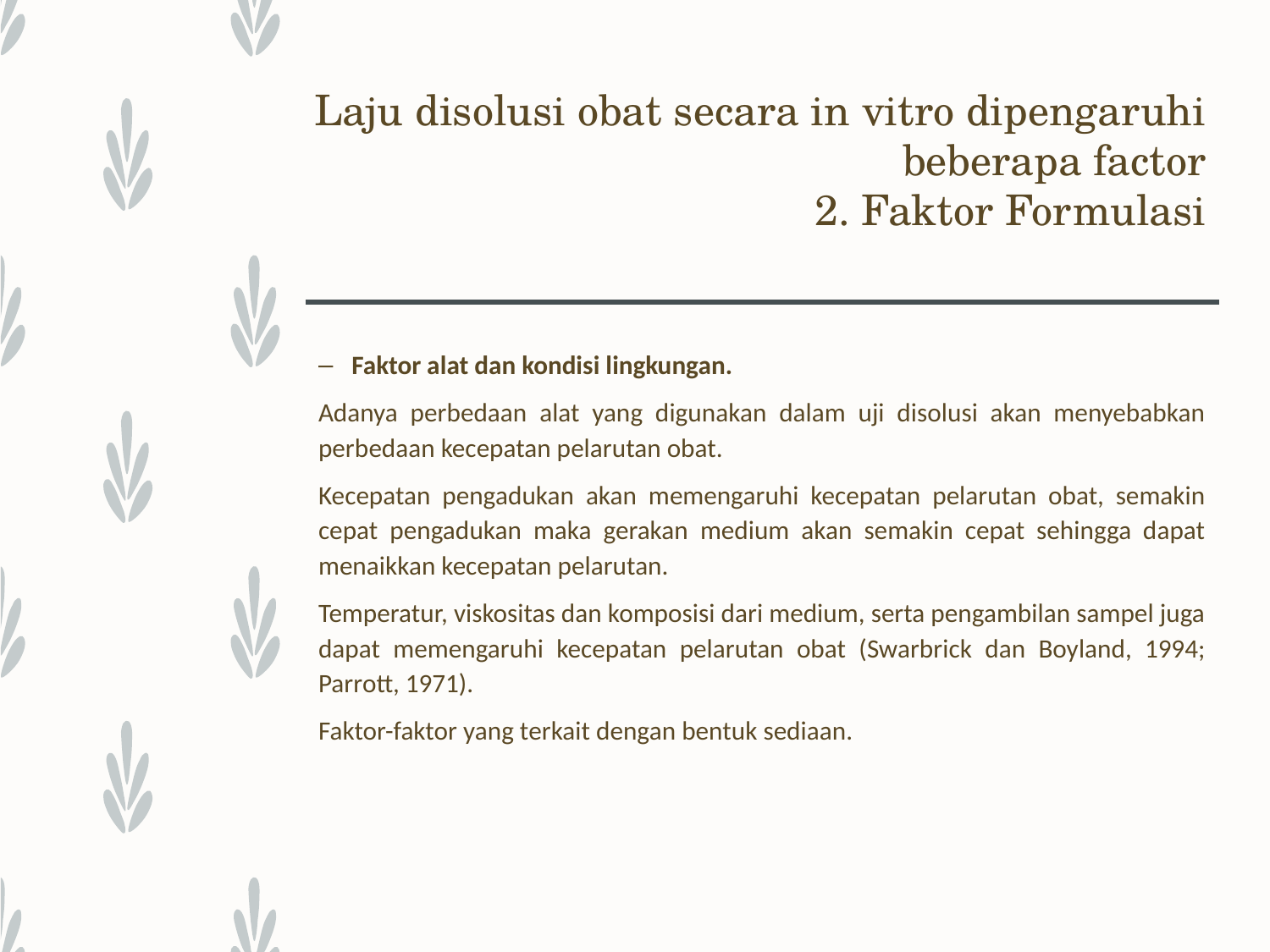

# Laju disolusi obat secara in vitro dipengaruhi beberapa factor 2. Faktor Formulasi
Faktor alat dan kondisi lingkungan.
Adanya perbedaan alat yang digunakan dalam uji disolusi akan menyebabkan perbedaan kecepatan pelarutan obat.
Kecepatan pengadukan akan memengaruhi kecepatan pelarutan obat, semakin cepat pengadukan maka gerakan medium akan semakin cepat sehingga dapat menaikkan kecepatan pelarutan.
Temperatur, viskositas dan komposisi dari medium, serta pengambilan sampel juga dapat memengaruhi kecepatan pelarutan obat (Swarbrick dan Boyland, 1994; Parrott, 1971).
Faktor-faktor yang terkait dengan bentuk sediaan.